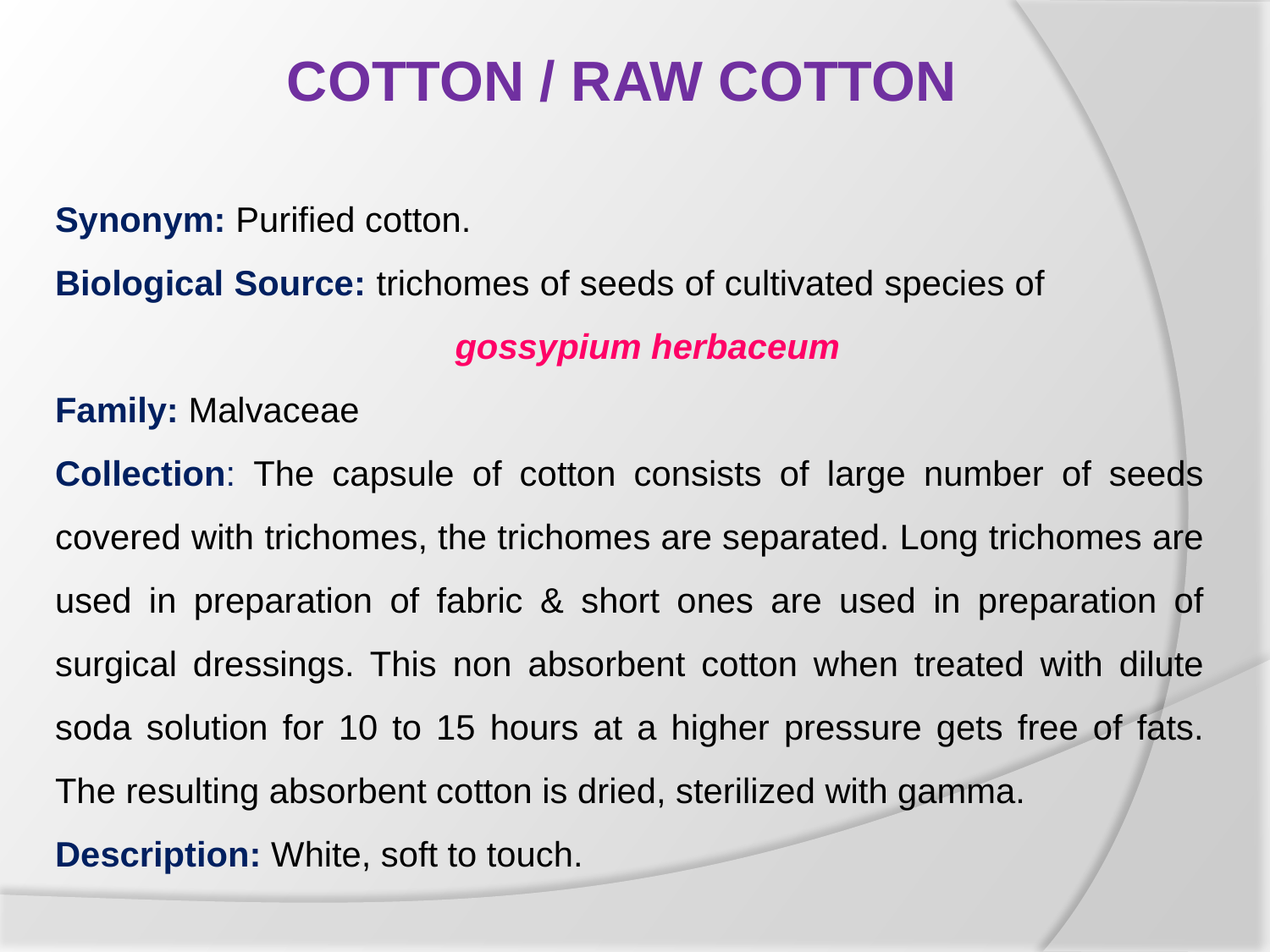

COTTON / RAW COTTON

Synonym: Purified cotton.
Biological Source: trichomes of seeds of cultivated species of 		    		               gossypium herbaceum
Family: Malvaceae
Collection: The capsule of cotton consists of large number of seeds covered with trichomes, the trichomes are separated. Long trichomes are used in preparation of fabric & short ones are used in preparation of surgical dressings. This non absorbent cotton when treated with dilute soda solution for 10 to 15 hours at a higher pressure gets free of fats. The resulting absorbent cotton is dried, sterilized with gamma.
Description: White, soft to touch.